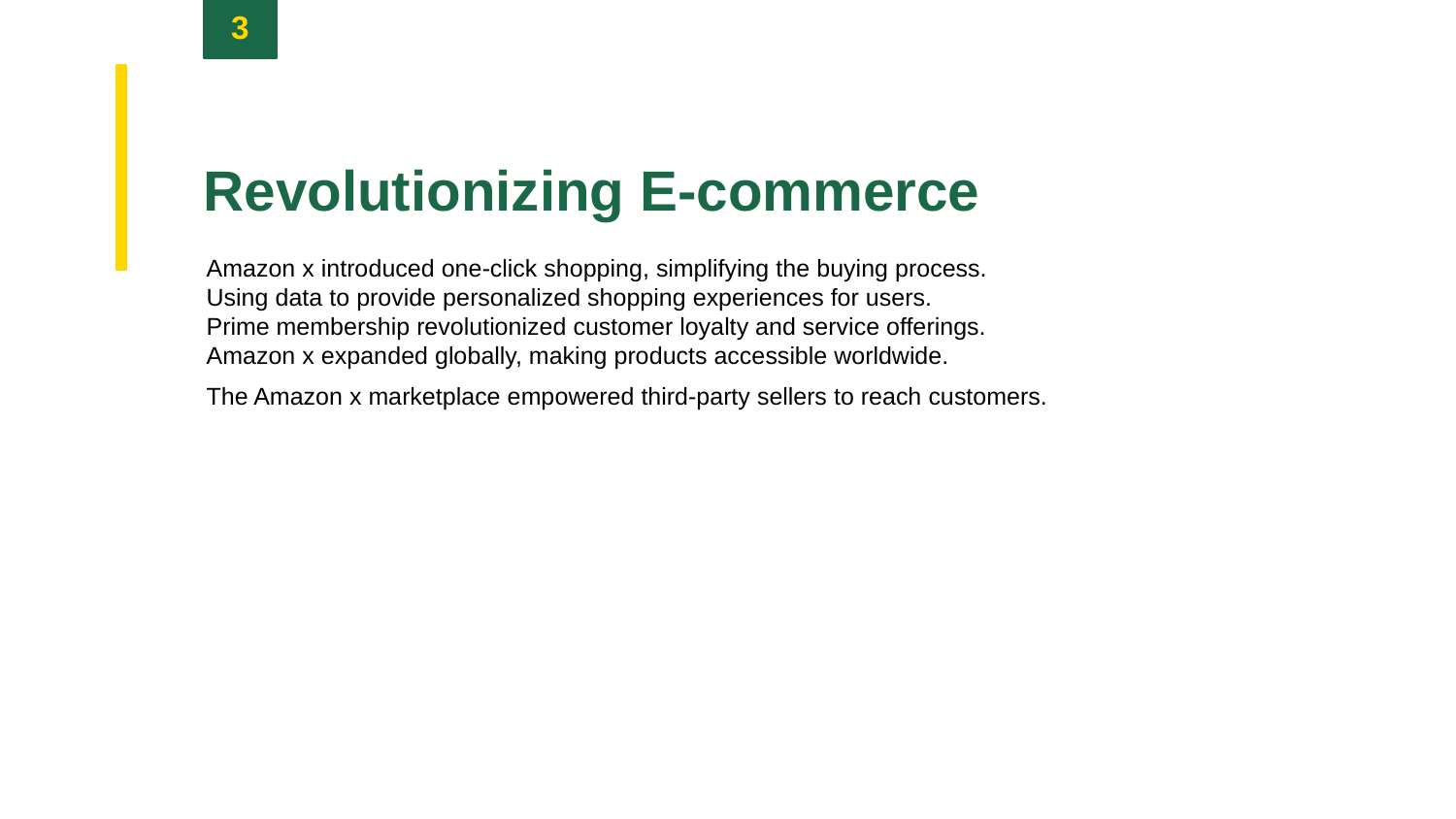

3

Revolutionizing E-commerce
Amazon x introduced one-click shopping, simplifying the buying process.
Using data to provide personalized shopping experiences for users.
Prime membership revolutionized customer loyalty and service offerings.
Amazon x expanded globally, making products accessible worldwide.
The Amazon x marketplace empowered third-party sellers to reach customers.